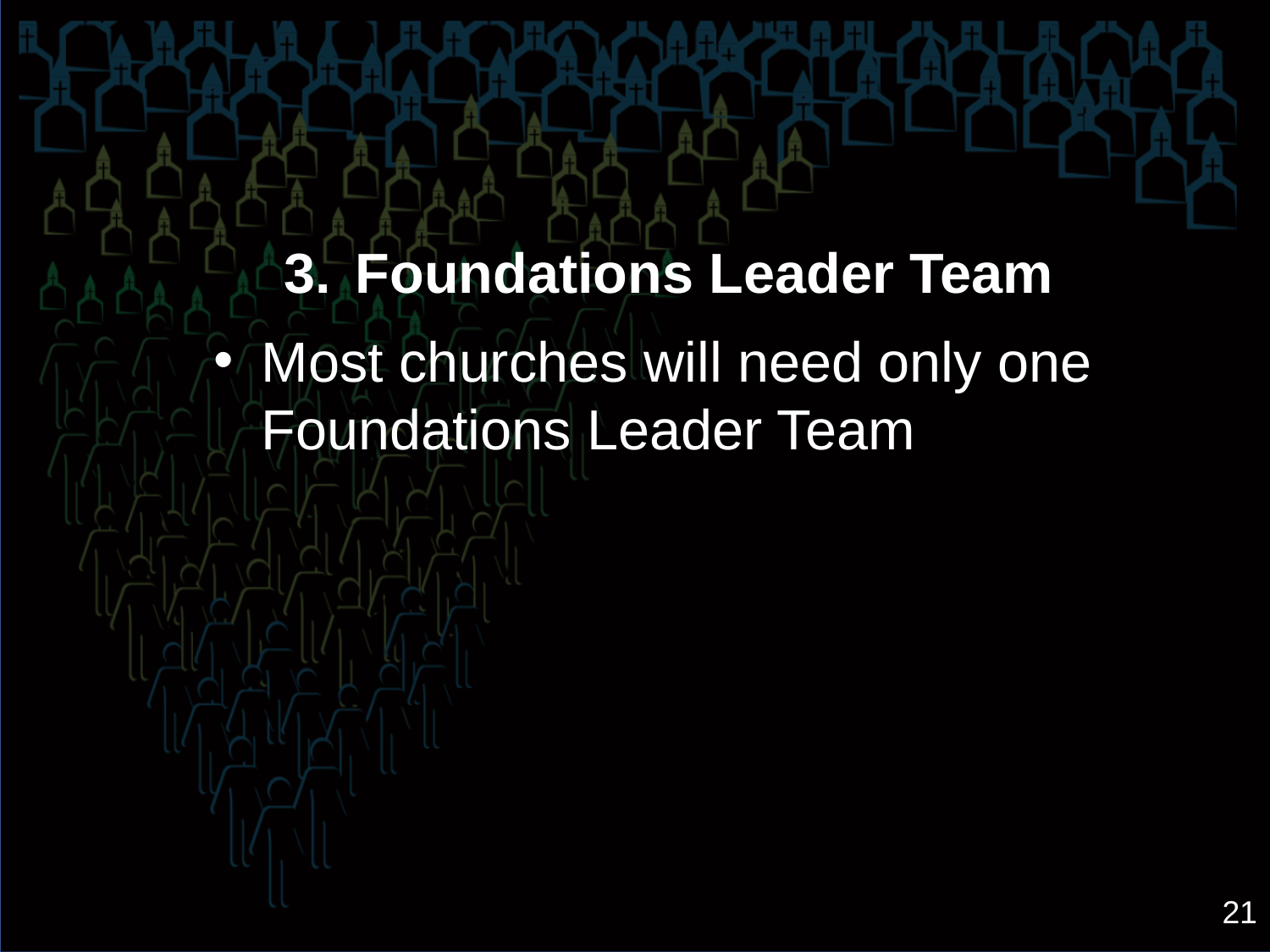

Foundations Leader Team
Most churches will need only one Foundations Leader Team

21